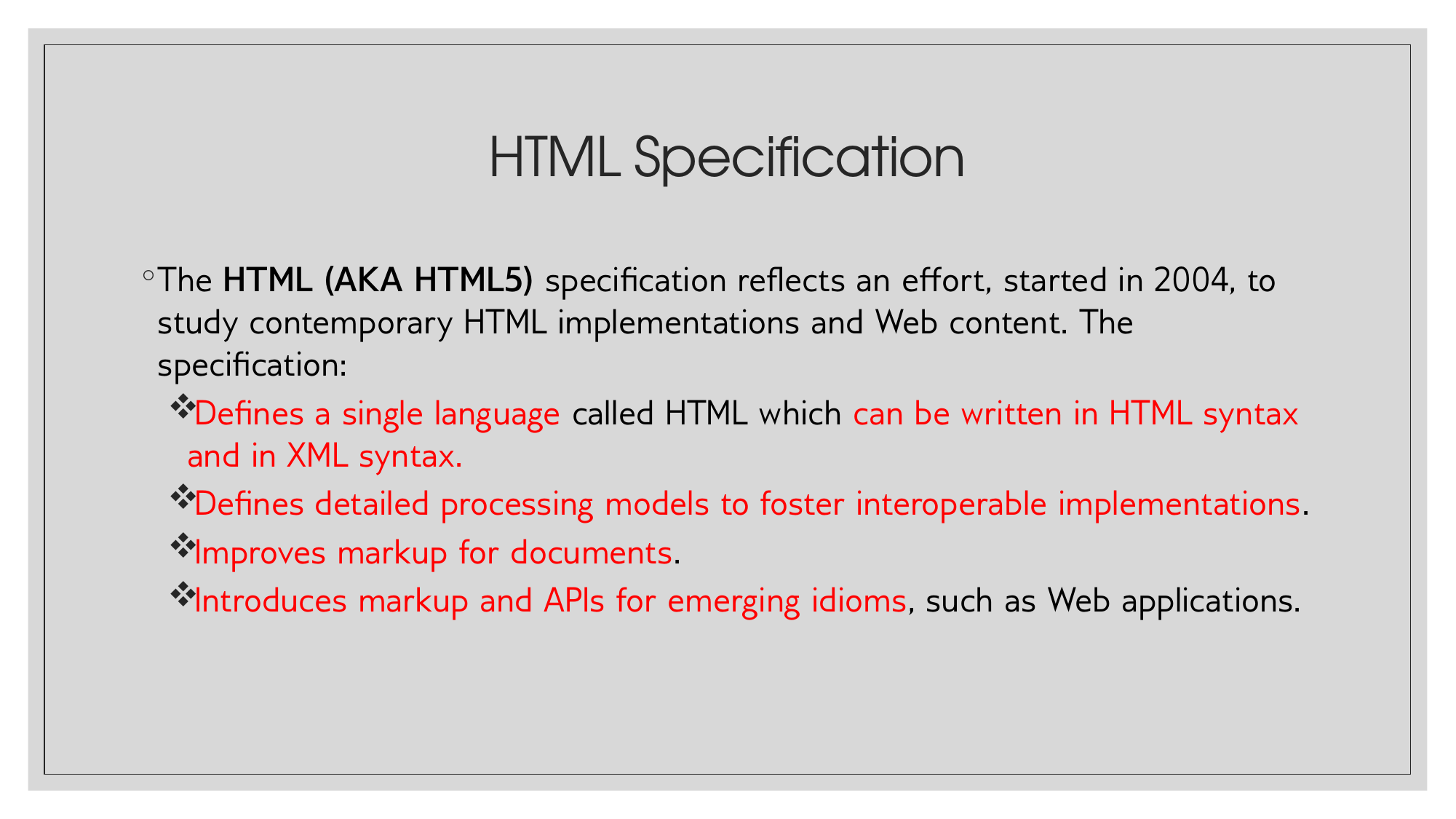

# HTML Specification
The HTML (AKA HTML5) specification reflects an effort, started in 2004, to study contemporary HTML implementations and Web content. The specification:
Defines a single language called HTML which can be written in HTML syntax and in XML syntax.
Defines detailed processing models to foster interoperable implementations.
Improves markup for documents.
Introduces markup and APIs for emerging idioms, such as Web applications.